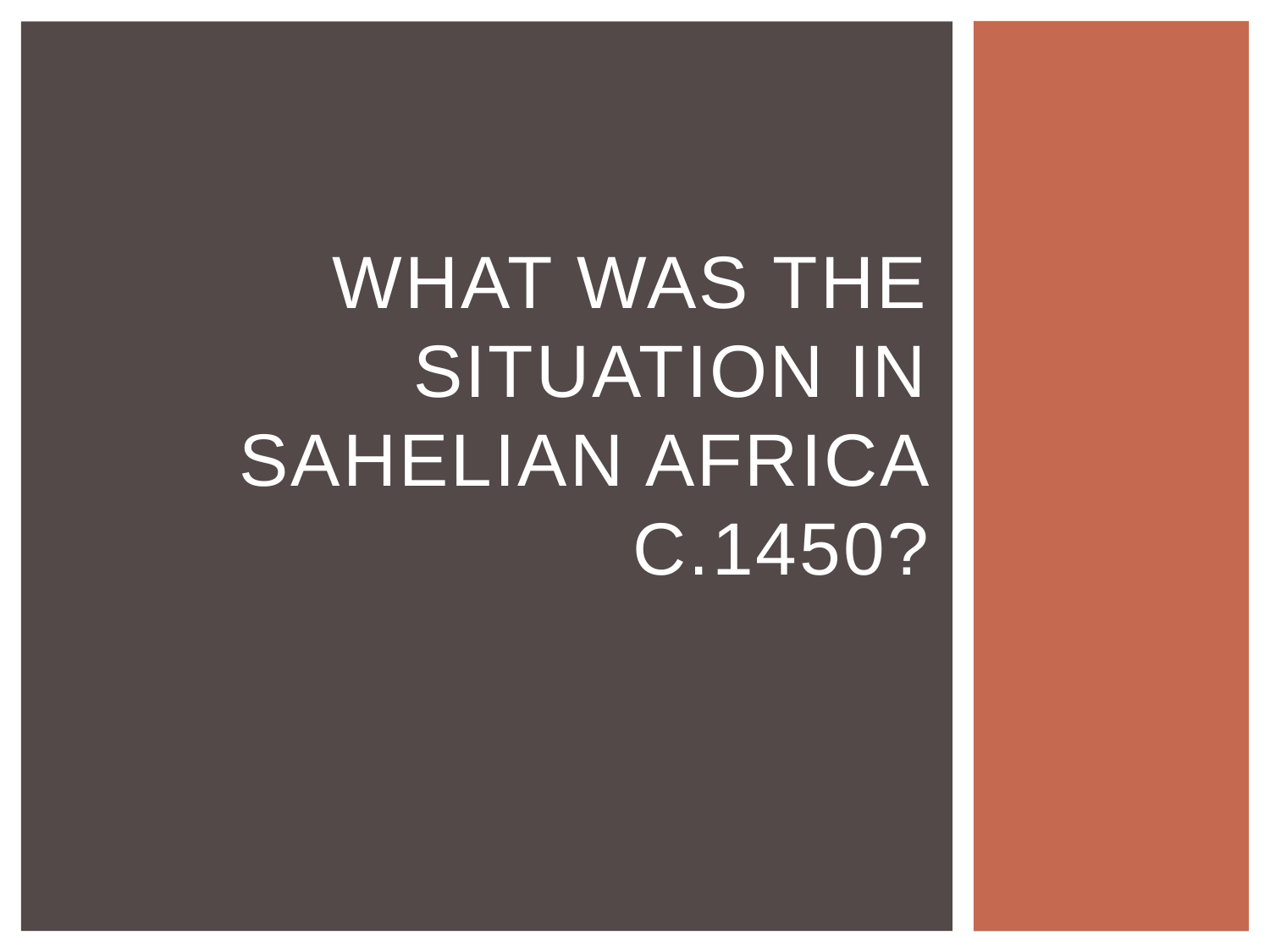

# What was the situation in Sahelian Africa c.1450?